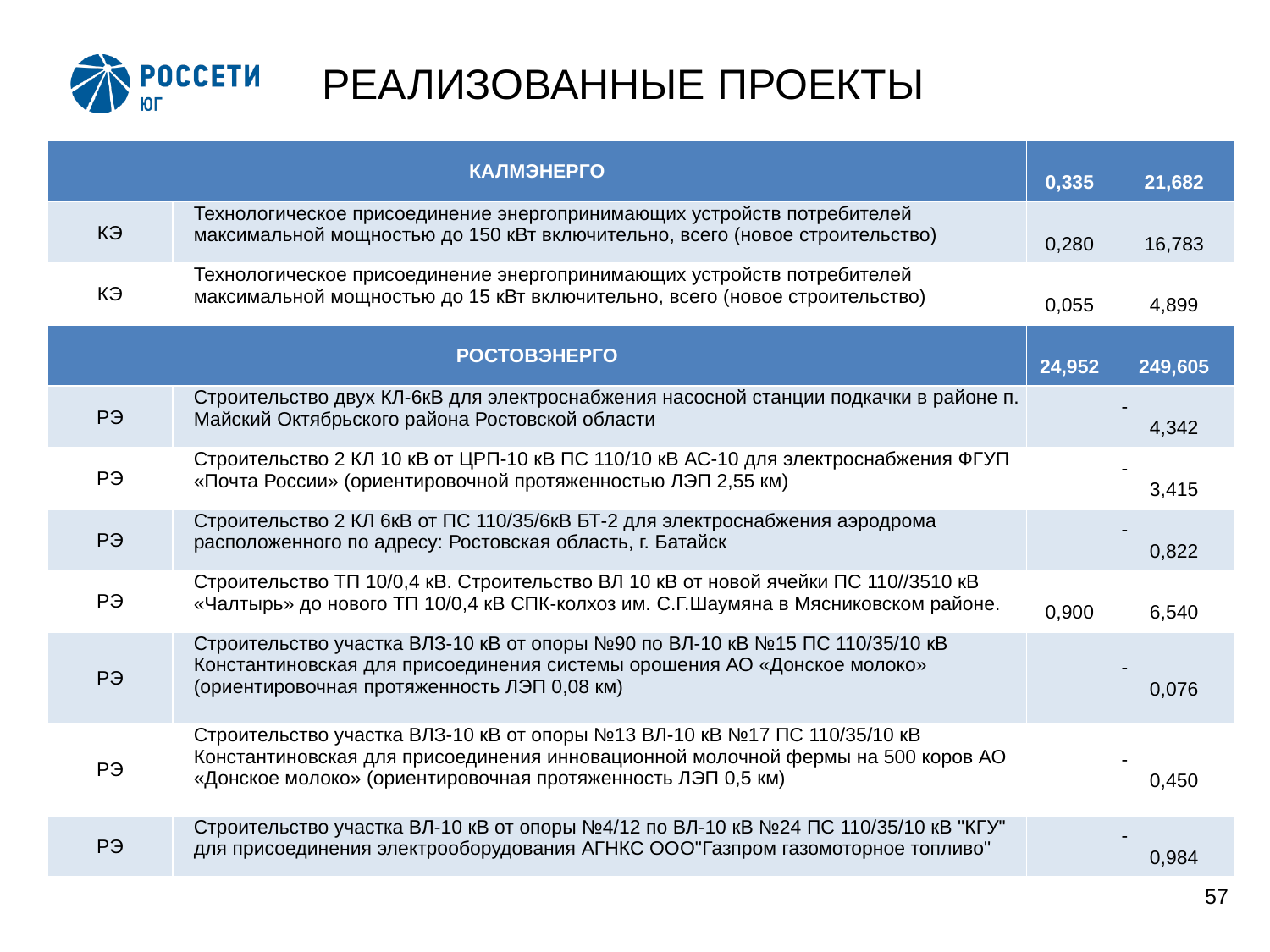

# РЕАЛИЗОВАННЫЕ ПРОЕКТЫ
| КАЛМЭНЕРГО |  | 0,335 | 21,682 |
| --- | --- | --- | --- |
| КЭ | Технологическое присоединение энергопринимающих устройств потребителей максимальной мощностью до 150 кВт включительно, всего (новое строительство) | 0,280 | 16,783 |
| КЭ | Технологическое присоединение энергопринимающих устройств потребителей максимальной мощностью до 15 кВт включительно, всего (новое строительство) | 0,055 | 4,899 |
| РОСТОВЭНЕРГО |  | 24,952 | 249,605 |
| РЭ | Строительство двух КЛ-6кВ для электроснабжения насосной станции подкачки в районе п. Майский Октябрьского района Ростовской области | - | 4,342 |
| РЭ | Строительство 2 КЛ 10 кВ от ЦРП-10 кВ ПС 110/10 кВ АС-10 для электроснабжения ФГУП «Почта России» (ориентировочной протяженностью ЛЭП 2,55 км) | - | 3,415 |
| РЭ | Строительство 2 КЛ 6кВ от ПС 110/35/6кВ БТ-2 для электроснабжения аэродрома расположенного по адресу: Ростовская область, г. Батайск | - | 0,822 |
| РЭ | Строительство ТП 10/0,4 кВ. Строительство ВЛ 10 кВ от новой ячейки ПС 110//3510 кВ «Чалтырь» до нового ТП 10/0,4 кВ СПК-колхоз им. С.Г.Шаумяна в Мясниковском районе. | 0,900 | 6,540 |
| РЭ | Строительство участка ВЛЗ-10 кВ от опоры №90 по ВЛ-10 кВ №15 ПС 110/35/10 кВ Константиновская для присоединения системы орошения АО «Донское молоко» (ориентировочная протяженность ЛЭП 0,08 км) | - | 0,076 |
| РЭ | Строительство участка ВЛЗ-10 кВ от опоры №13 ВЛ-10 кВ №17 ПС 110/35/10 кВ Константиновская для присоединения инновационной молочной фермы на 500 коров АО «Донское молоко» (ориентировочная протяженность ЛЭП 0,5 км) | - | 0,450 |
| РЭ | Строительство участка ВЛ-10 кВ от опоры №4/12 по ВЛ-10 кВ №24 ПС 110/35/10 кВ "КГУ" для присоединения электрооборудования АГНКС ООО"Газпром газомоторное топливо" | - | 0,984 |
57